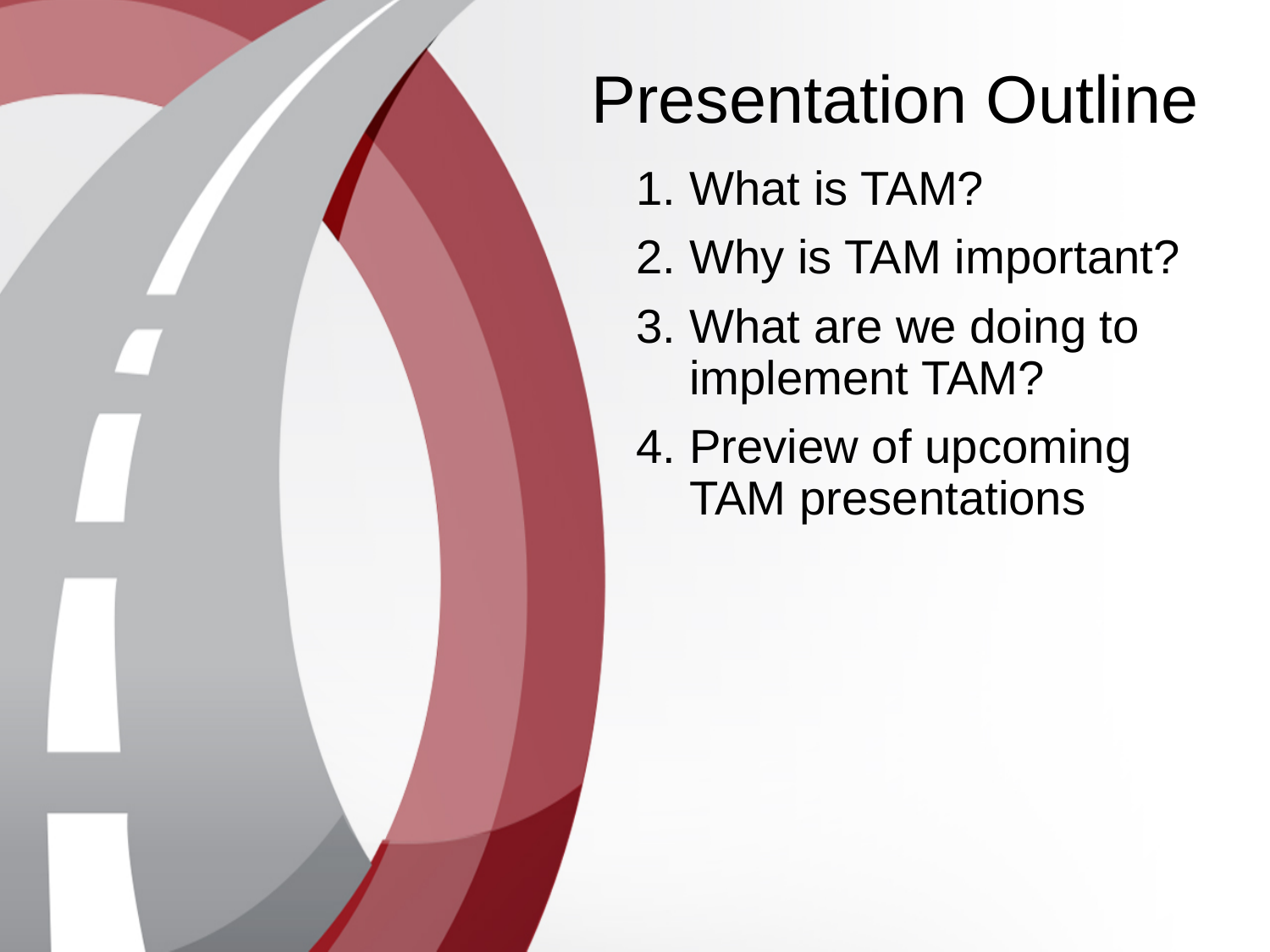

Presentation Outline
What is TAM?
Why is TAM important?
What are we doing to implement TAM?
Preview of upcoming TAM presentations